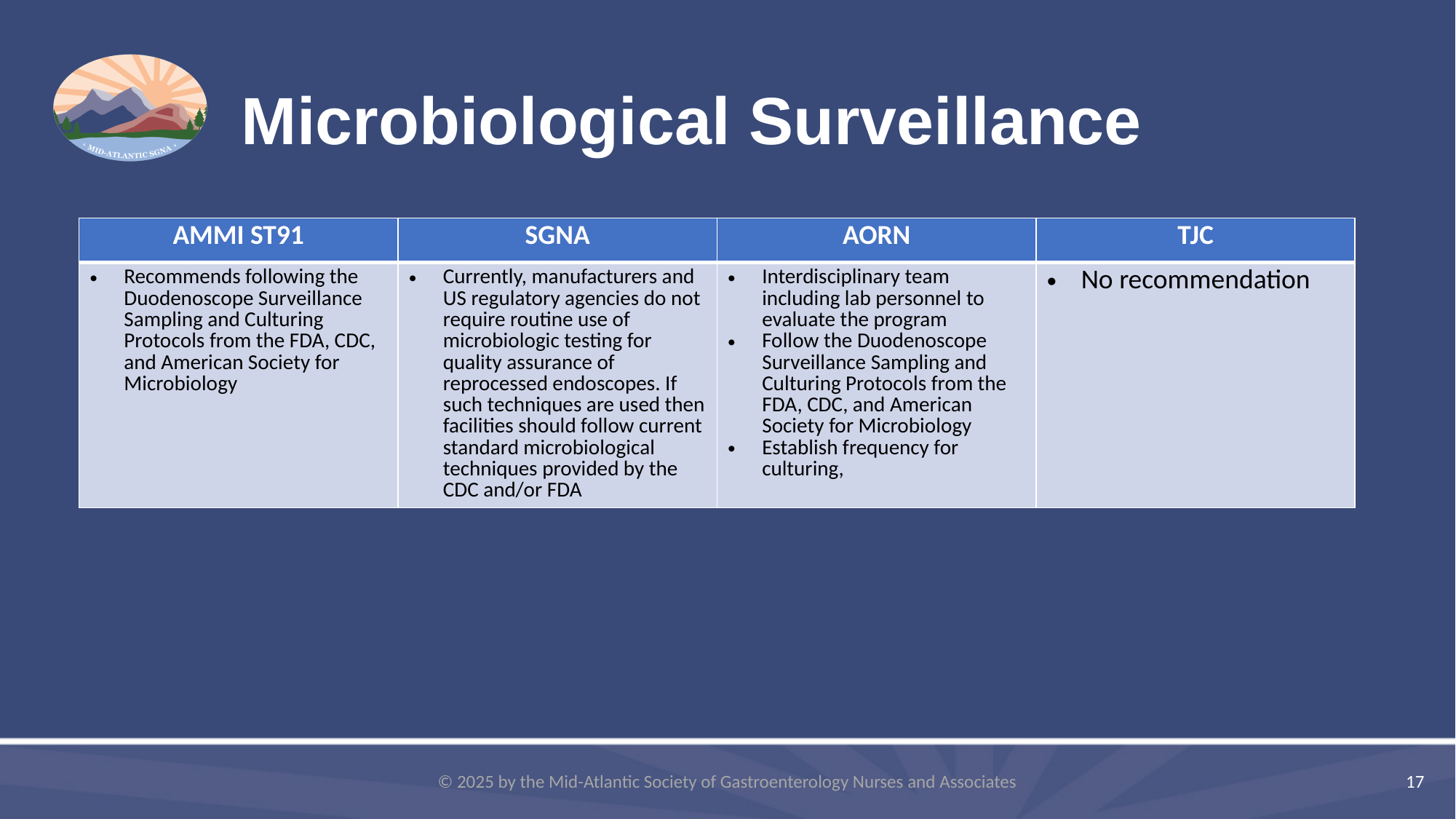

# Microbiological Surveillance
| AMMI ST91 | SGNA | AORN | TJC |
| --- | --- | --- | --- |
| Recommends following the Duodenoscope Surveillance Sampling and Culturing Protocols from the FDA, CDC, and American Society for Microbiology | Currently, manufacturers and US regulatory agencies do not require routine use of microbiologic testing for quality assurance of reprocessed endoscopes. If such techniques are used then facilities should follow current standard microbiological techniques provided by the CDC and/or FDA | Interdisciplinary team including lab personnel to evaluate the program Follow the Duodenoscope Surveillance Sampling and Culturing Protocols from the FDA, CDC, and American Society for Microbiology Establish frequency for culturing, | No recommendation |
© 2025 by the Mid-Atlantic Society of Gastroenterology Nurses and Associates
17